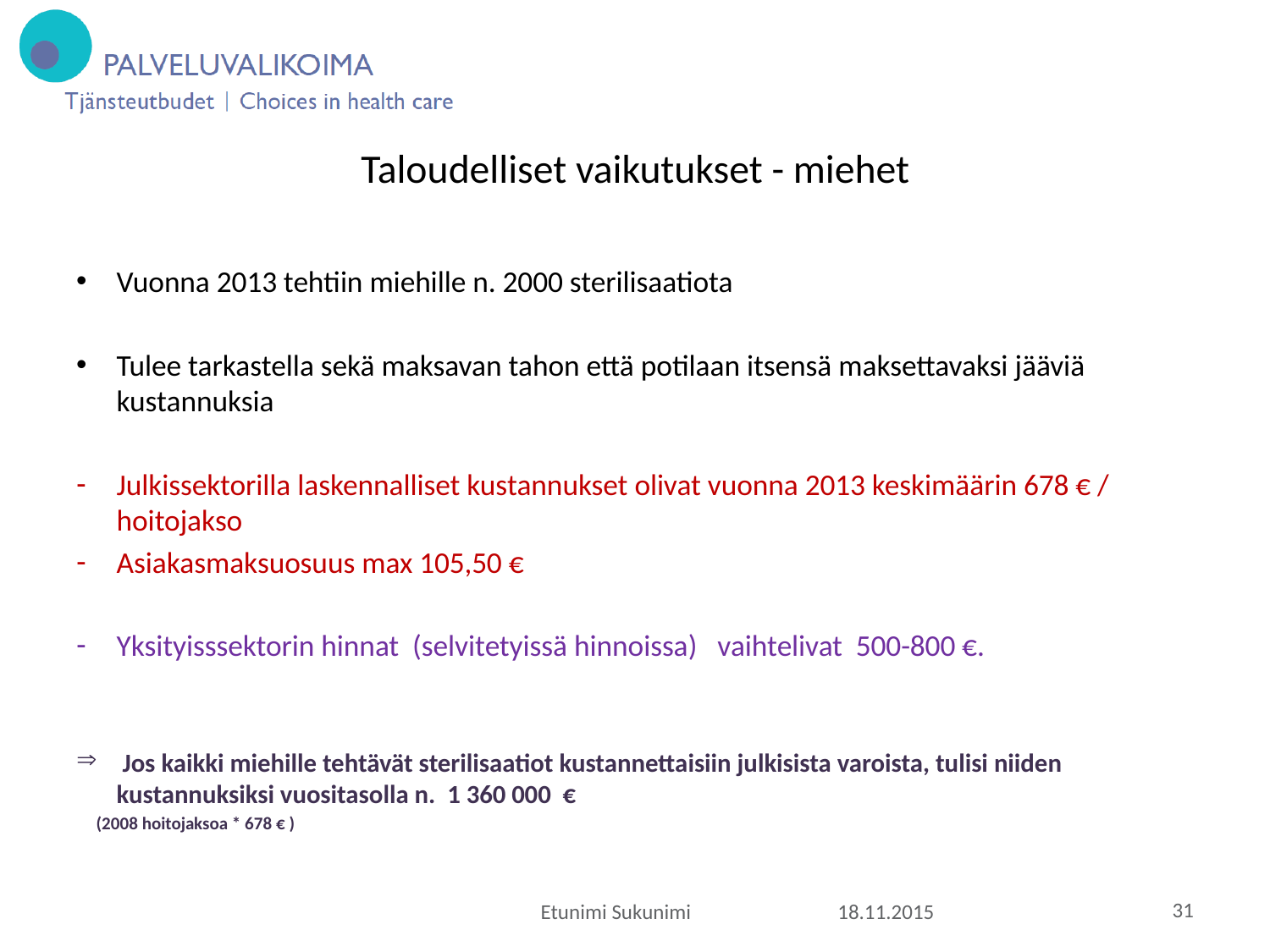

# Taloudelliset vaikutukset - miehet
Vuonna 2013 tehtiin miehille n. 2000 sterilisaatiota

Tulee tarkastella sekä maksavan tahon että potilaan itsensä maksettavaksi jääviä kustannuksia

Julkissektorilla laskennalliset kustannukset olivat vuonna 2013 keskimäärin 678 € / hoitojakso
Asiakasmaksuosuus max 105,50 €

Yksityisssektorin hinnat  (selvitetyissä hinnoissa)   vaihtelivat  500-800 €.

 Jos kaikki miehille tehtävät sterilisaatiot kustannettaisiin julkisista varoista, tulisi niiden kustannuksiksi vuositasolla n.  1 360 000  €
     (2008 hoitojaksoa * 678 € )

Etunimi Sukunimi
18.11.2015
31